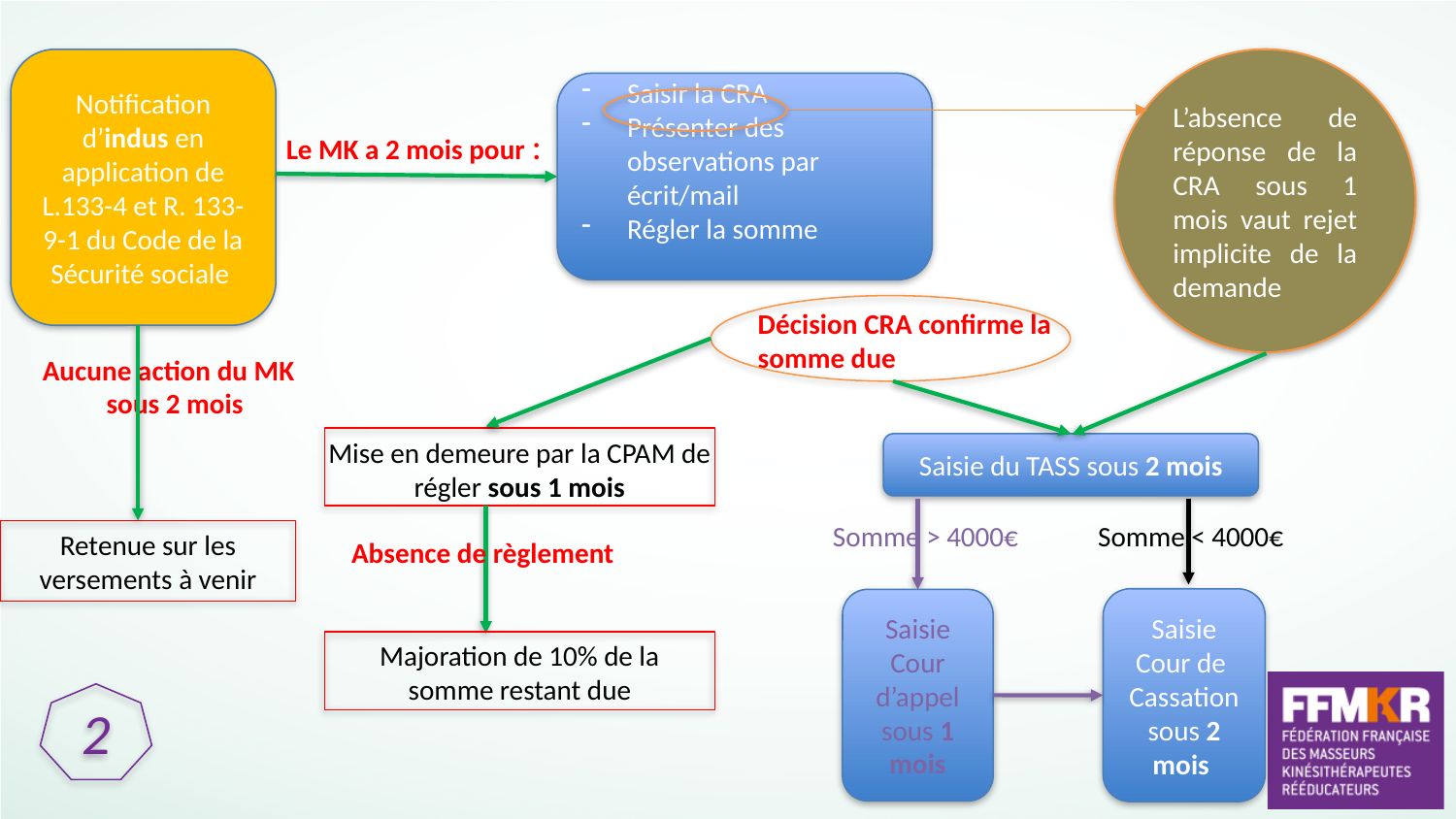

L’absence de réponse de la CRA sous 1 mois vaut rejet implicite de la demande
Notification d’indus en application de L.133-4 et R. 133-9-1 du Code de la Sécurité sociale
Saisir la CRA
Présenter des observations par écrit/mail
Régler la somme

Le MK a 2 mois pour :

Décision CRA confirme la somme due
Mise en demeure par la CPAM de régler sous 1 mois

Saisie du TASS sous 2 mois
Somme < 4000€
Somme > 4000€
Absence de règlement
Saisie Cour de
Cassation sous 2 mois
Saisie Cour d’appel
sous 1 mois
Majoration de 10% de la somme restant due

2

Aucune action du MK   sous 2 mois

Retenue sur les versements à venir